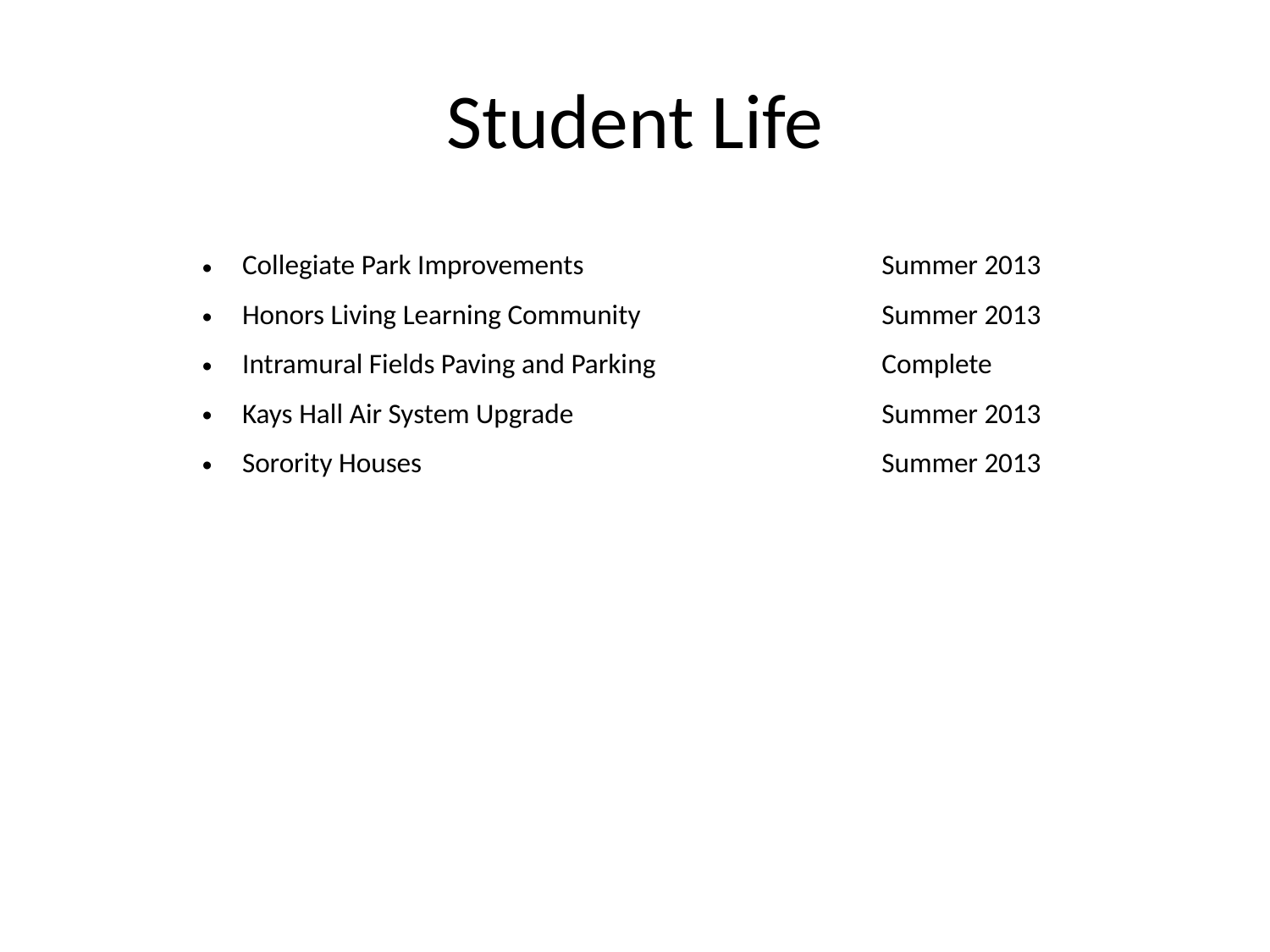

# Student Life
| Collegiate Park Improvements |  | Summer 2013 |
| --- | --- | --- |
| Honors Living Learning Community |  | Summer 2013 |
| Intramural Fields Paving and Parking |  | Complete |
| Kays Hall Air System Upgrade |  | Summer 2013 |
| Sorority Houses |  | Summer 2013 |
|  |  |  |